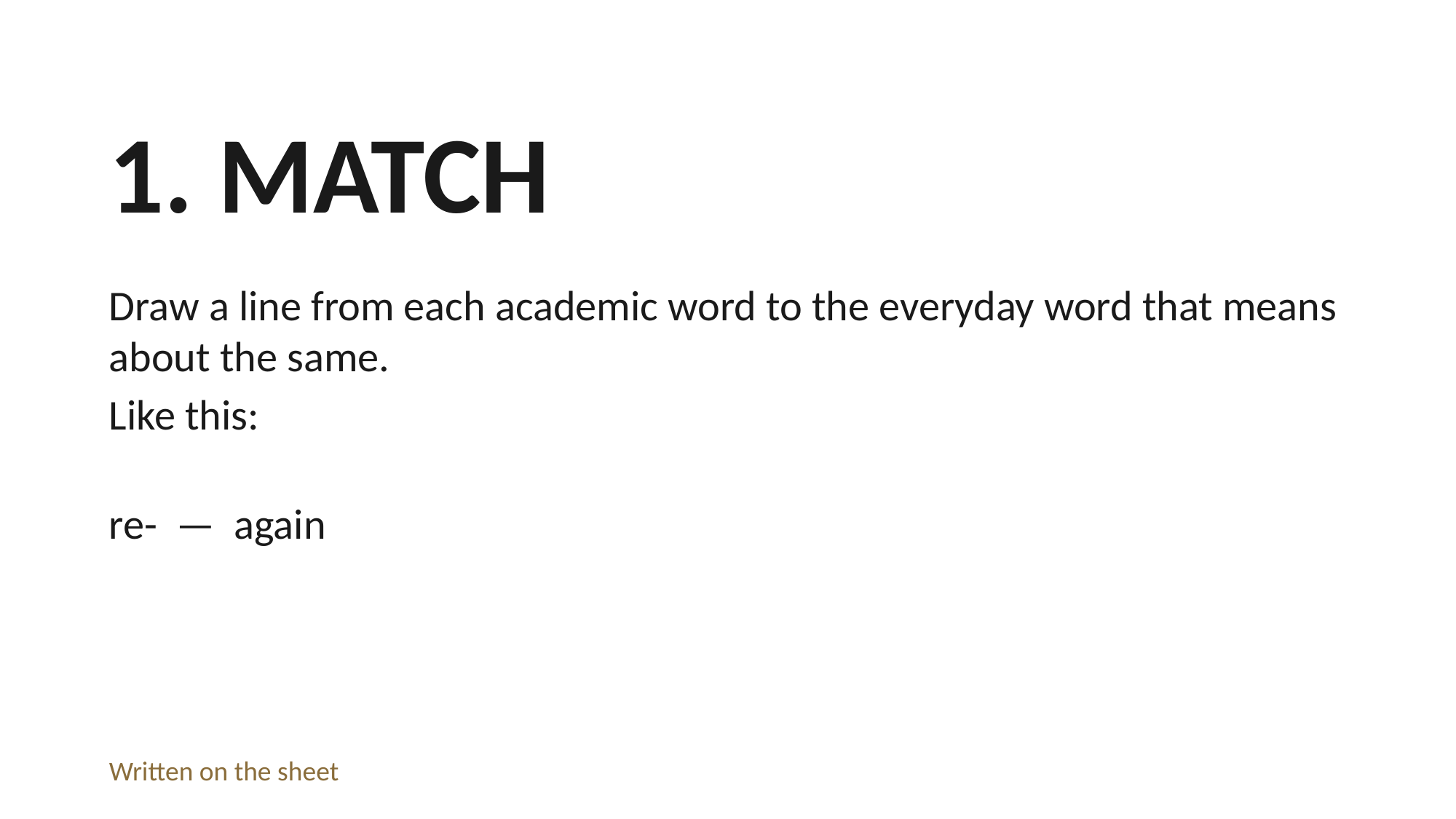

1. MATCH
Draw a line from each academic word to the everyday word that means about the same.
Like this:
re-  —  again
Written on the sheet